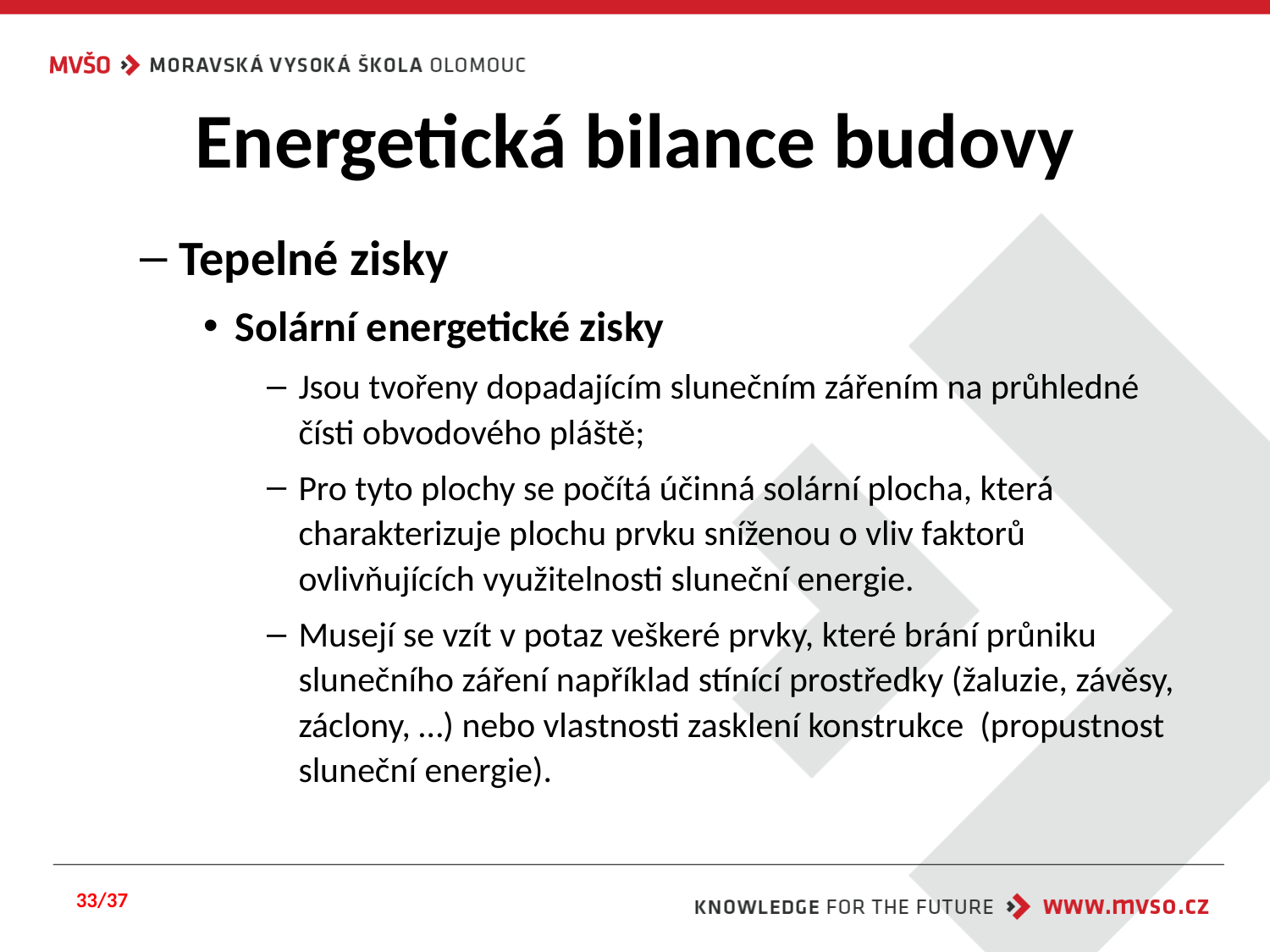

# Energetická bilance budovy
Tepelné zisky
Solární energetické zisky
Jsou tvořeny dopadajícím slunečním zářením na průhledné čísti obvodového pláště;
Pro tyto plochy se počítá účinná solární plocha, která charakterizuje plochu prvku sníženou o vliv faktorů ovlivňujících využitelnosti sluneční energie.
Musejí se vzít v potaz veškeré prvky, které brání průniku slunečního záření například stínící prostředky (žaluzie, závěsy, záclony, …) nebo vlastnosti zasklení konstrukce  (propustnost sluneční energie).

33/37